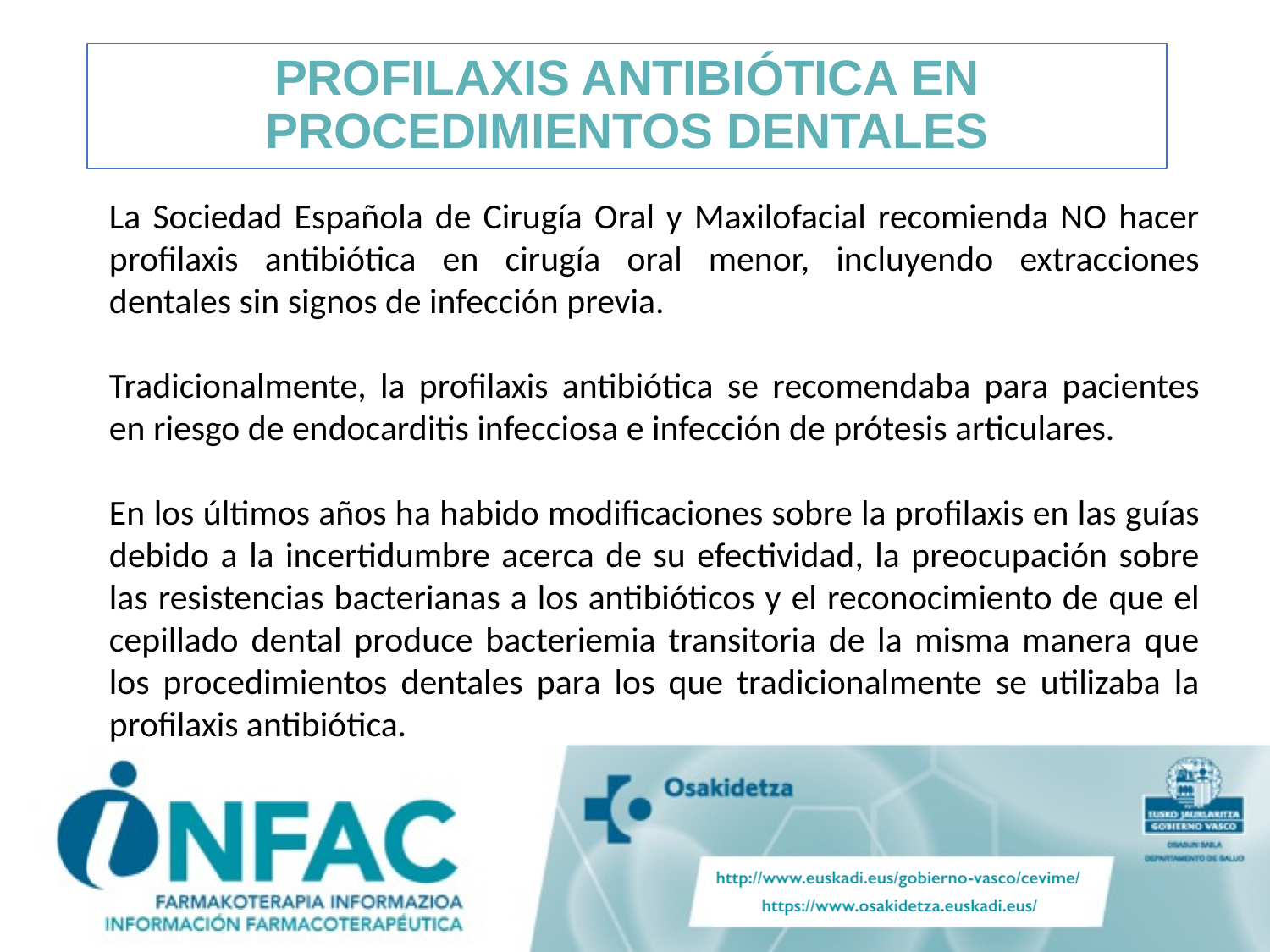

PROFILAXIS ANTIBIÓTICA EN PROCEDIMIENTOS DENTALES
#
La Sociedad Española de Cirugía Oral y Maxilofacial recomienda NO hacer profilaxis antibiótica en cirugía oral menor, incluyendo extracciones dentales sin signos de infección previa.

Tradicionalmente, la profilaxis antibiótica se recomendaba para pacientes en riesgo de endocarditis infecciosa e infección de prótesis articulares.

En los últimos años ha habido modificaciones sobre la profilaxis en las guías debido a la incertidumbre acerca de su efectividad, la preocupación sobre las resistencias bacterianas a los antibióticos y el reconocimiento de que el cepillado dental produce bacteriemia transitoria de la misma manera que los procedimientos dentales para los que tradicionalmente se utilizaba la profilaxis antibiótica.